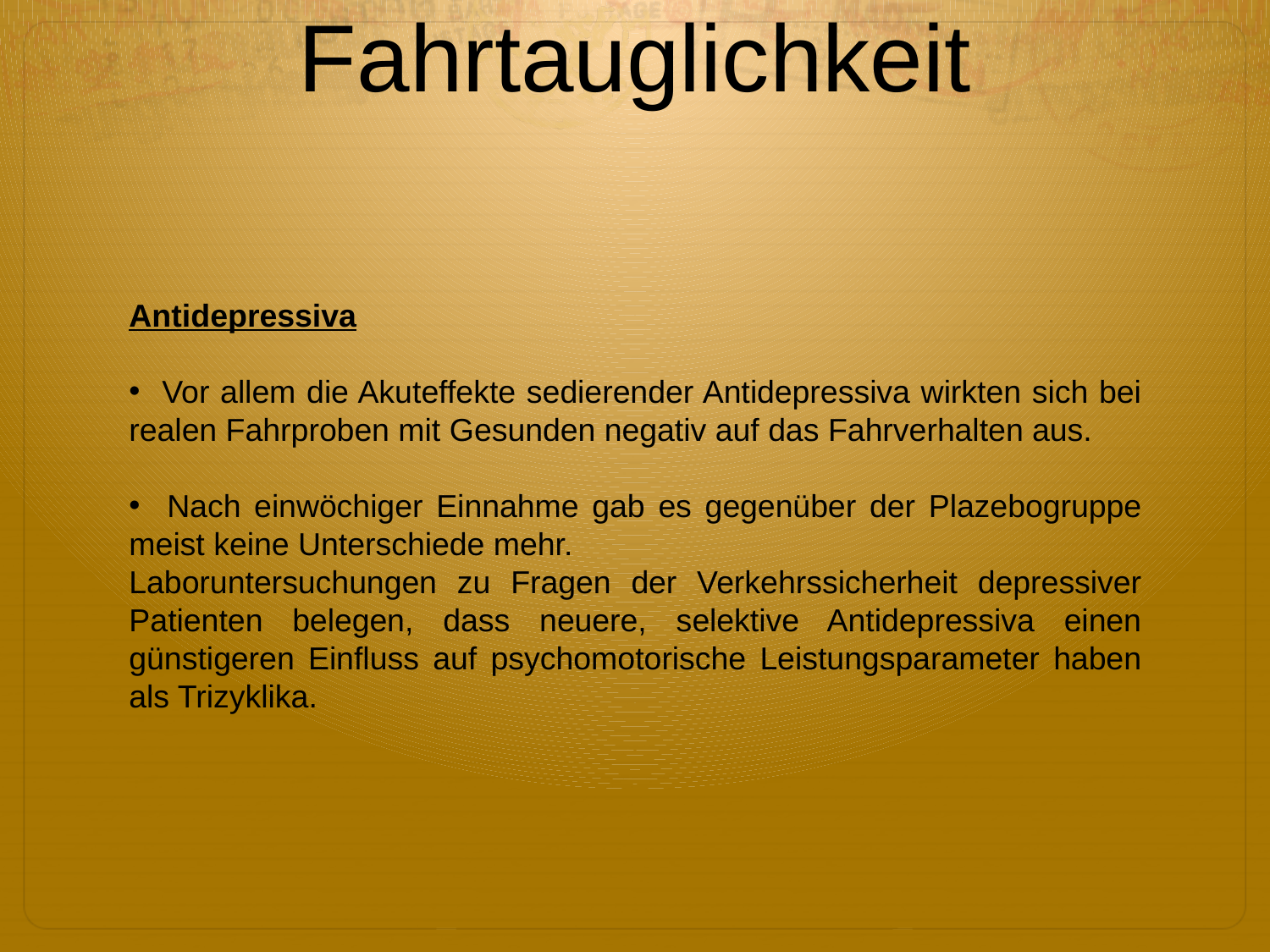

# Fahrtauglichkeit
Antidepressiva

  Vor allem die Akuteffekte sedierender Antidepressiva wirkten sich bei realen Fahrproben mit Gesunden negativ auf das Fahrverhalten aus.

  Nach einwöchiger Einnahme gab es gegenüber der Plazebogruppe meist keine Unterschiede mehr.
Laboruntersuchungen zu Fragen der Verkehrssicherheit depressiver Patienten belegen, dass neuere, selektive Antidepressiva einen günstigeren Einfluss auf psychomotorische Leistungsparameter haben als Trizyklika.